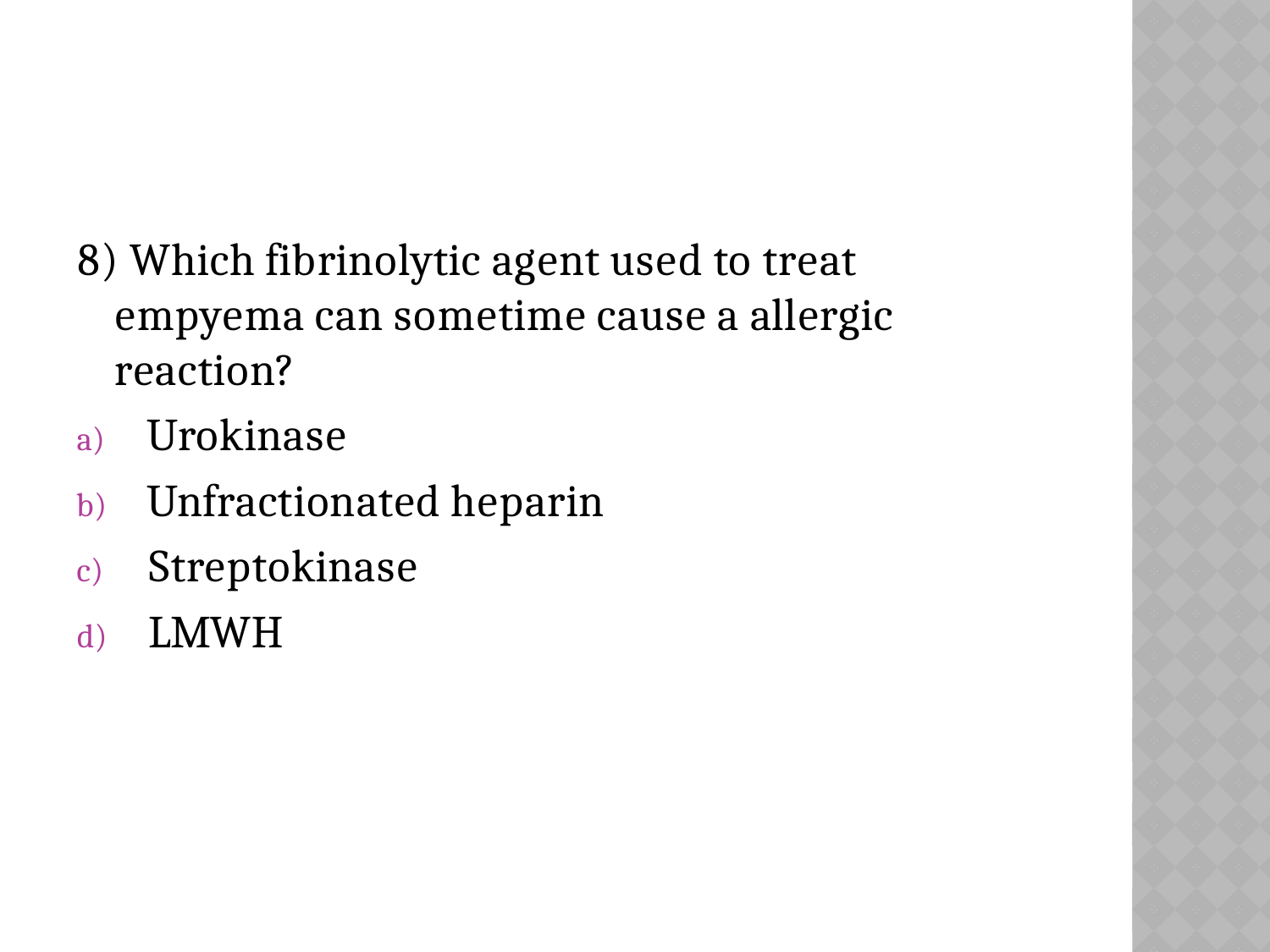

8) Which fibrinolytic agent used to treat empyema can sometime cause a allergic reaction?
Urokinase
Unfractionated heparin
Streptokinase
LMWH